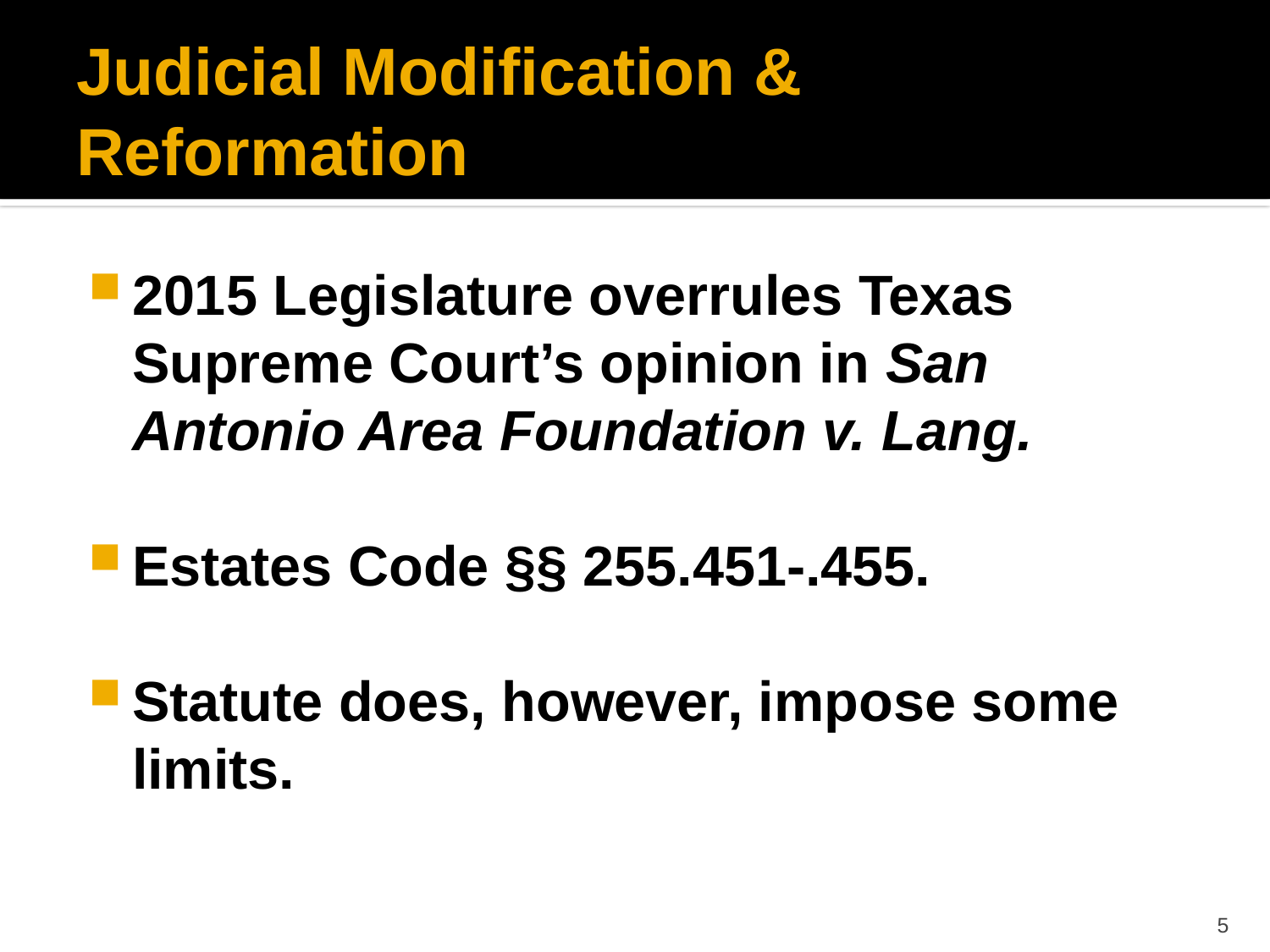

# Judicial Modification & Reformation
2015 Legislature overrules Texas Supreme Court’s opinion in San Antonio Area Foundation v. Lang.

Estates Code §§ 255.451-.455.

Statute does, however, impose some limits.
5